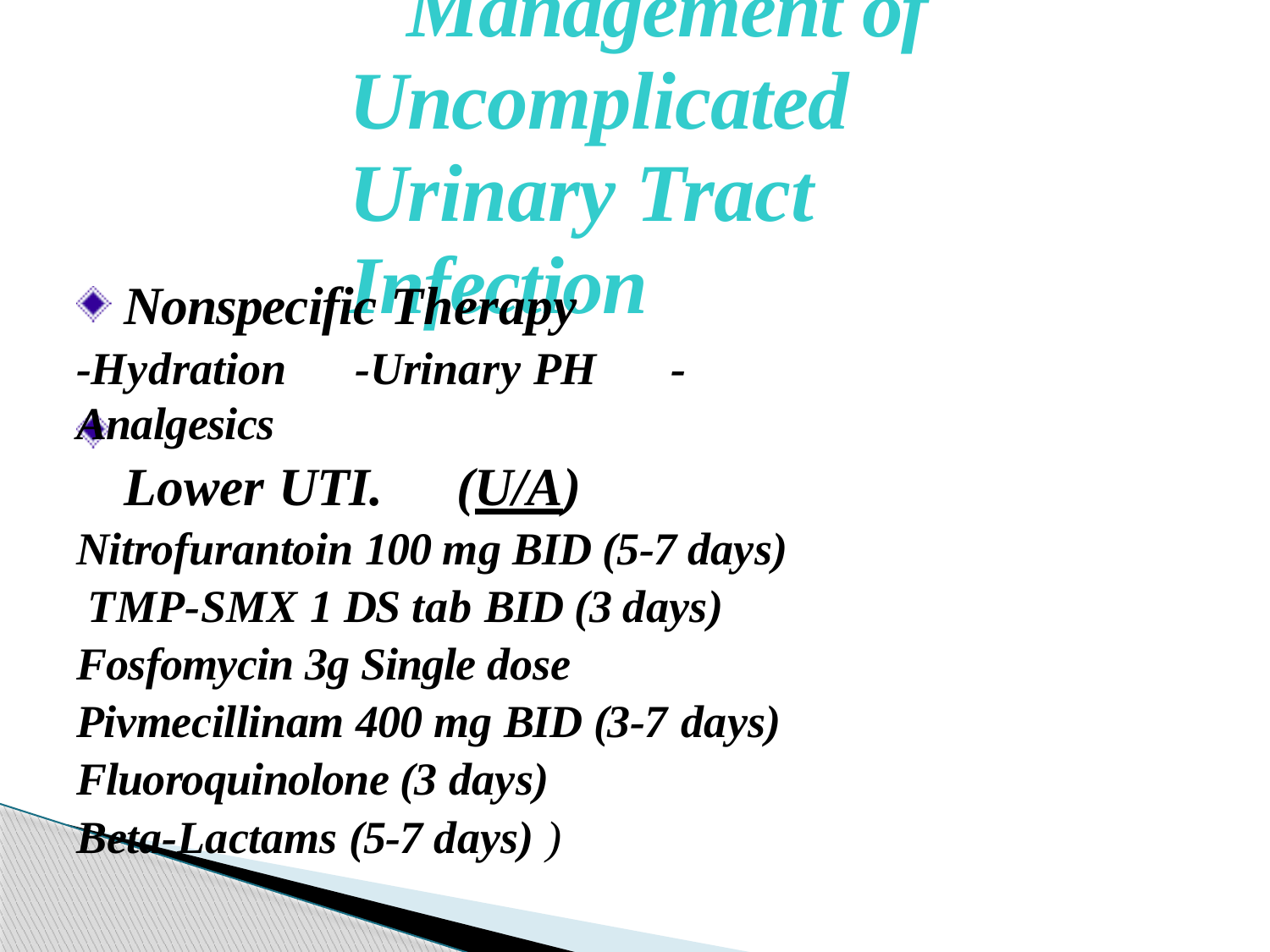

# Management of  Uncomplicated  Urinary Tract Infection
Nonspecific Therapy
-Hydration	-Urinary PH	-Analgesics
Lower UTI.	(U/A)
Nitrofurantoin 100 mg BID (5-7 days)  TMP-SMX 1 DS tab BID (3 days)  Fosfomycin 3g Single dose  Pivmecillinam 400 mg BID (3-7 days)
Fluoroquinolone (3 days)  Beta-Lactams (5-7 days) )